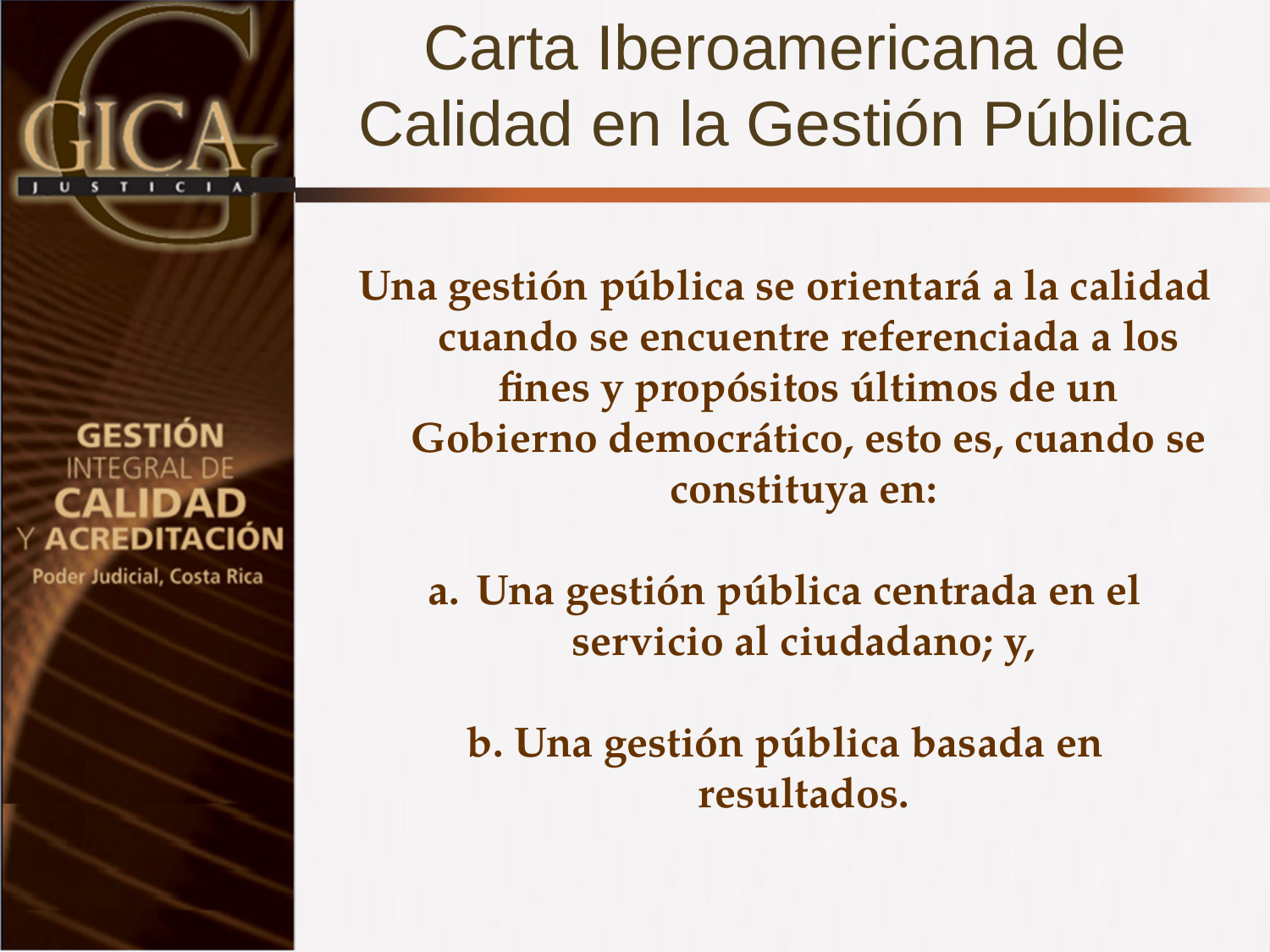

Carta Iberoamericana de Calidad en la Gestión Pública

Una gestión pública se orientará a la calidad cuando se encuentre referenciada a los fines y propósitos últimos de un Gobierno democrático, esto es, cuando se constituya en:

Una gestión pública centrada en el servicio al ciudadano; y,

b. Una gestión pública basada en resultados.